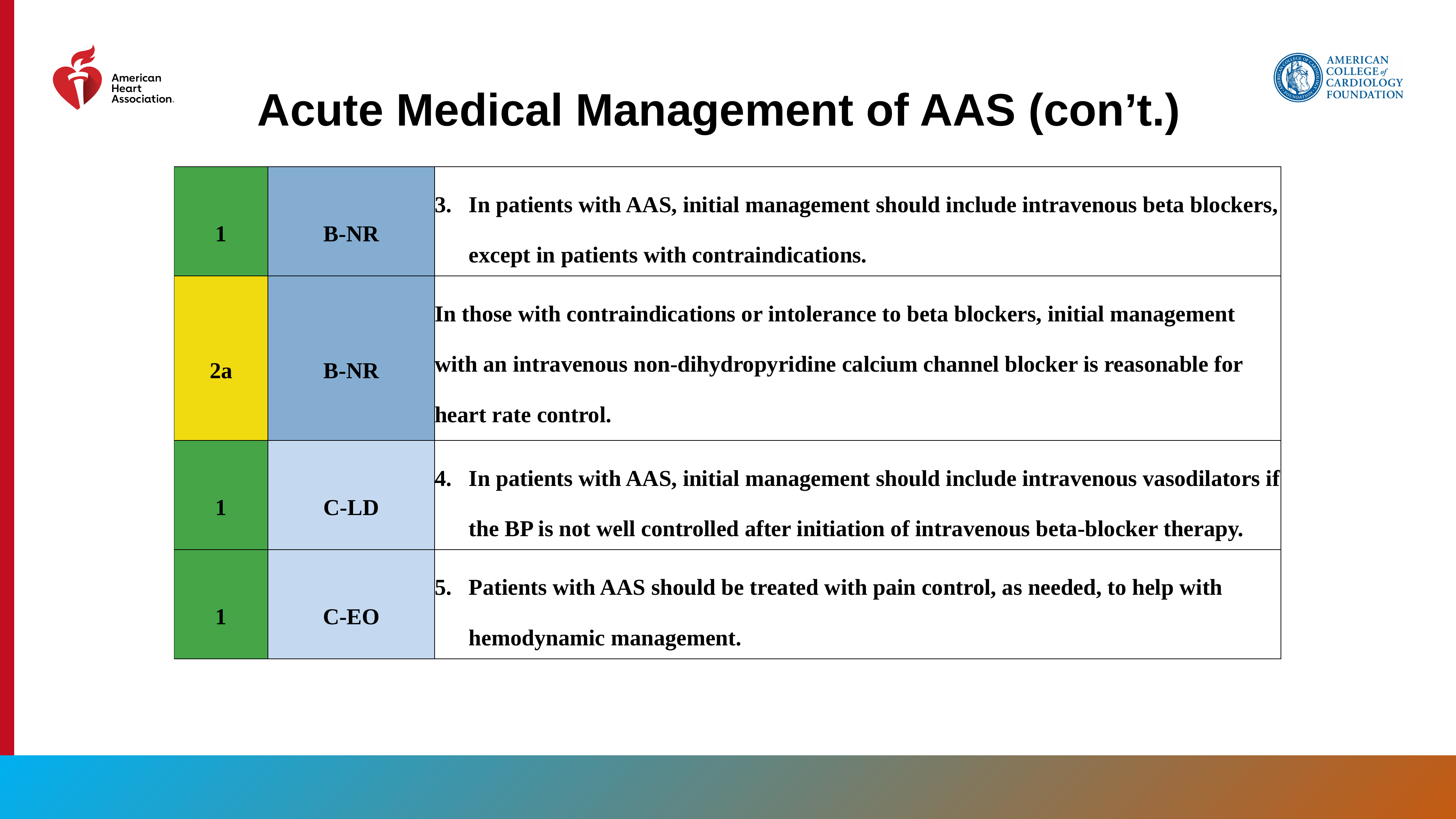

Acute Medical Management of AAS (con’t.)
| 1 | B-NR | In patients with AAS, initial management should include intravenous beta blockers, except in patients with contraindications. |
| --- | --- | --- |
| 2a | B-NR | In those with contraindications or intolerance to beta blockers, initial management with an intravenous non-dihydropyridine calcium channel blocker is reasonable for heart rate control. |
| 1 | C-LD | In patients with AAS, initial management should include intravenous vasodilators if the BP is not well controlled after initiation of intravenous beta-blocker therapy. |
| 1 | C-EO | Patients with AAS should be treated with pain control, as needed, to help with hemodynamic management. |
20